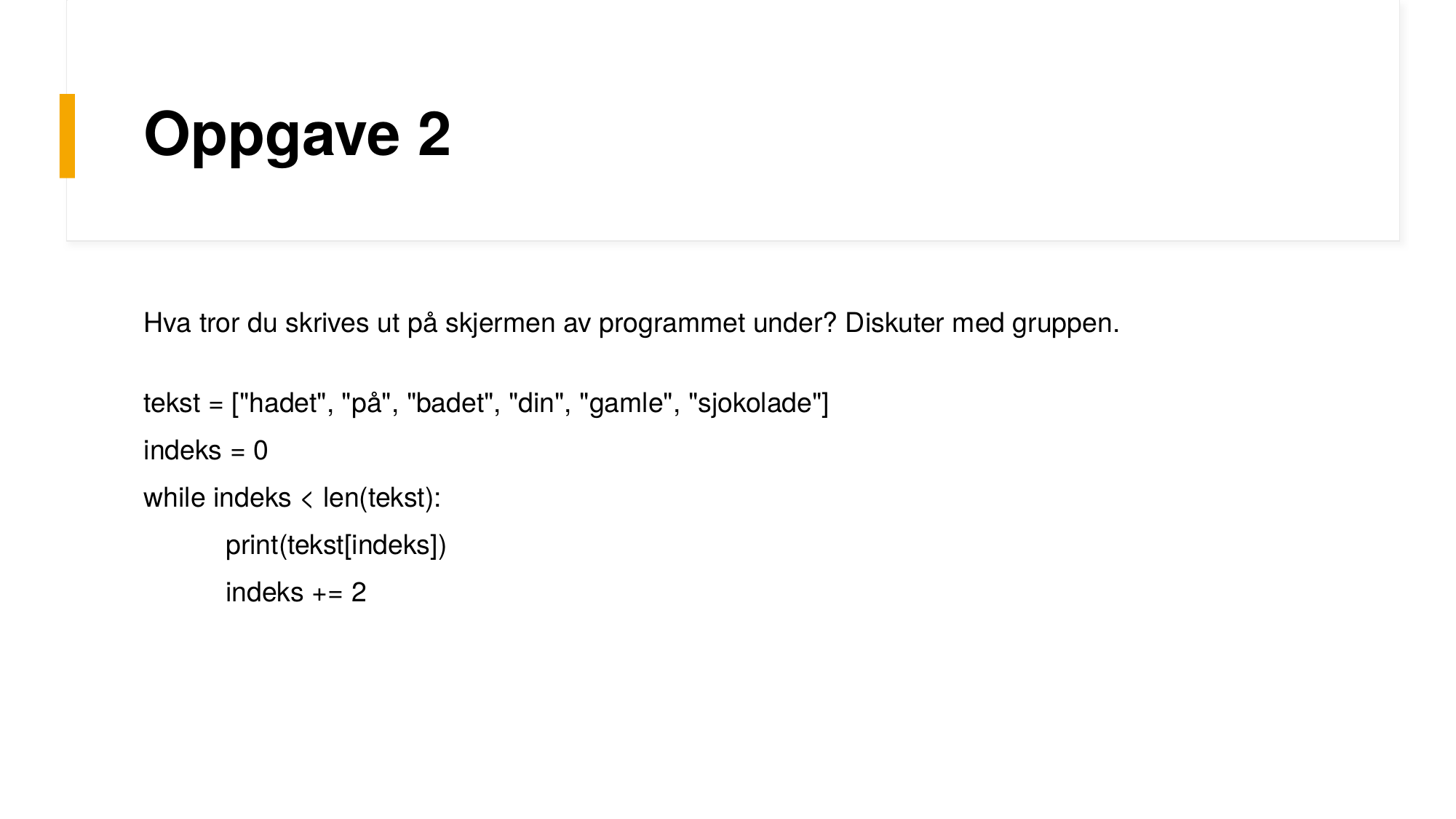

# Oppgave 2
Hva tror du skrives ut på skjermen av programmet under? Diskuter med gruppen.
tekst = ["hadet", "på", "badet", "din", "gamle", "sjokolade"]
indeks = 0
while indeks < len(tekst):
 	print(tekst[indeks])
	indeks += 2